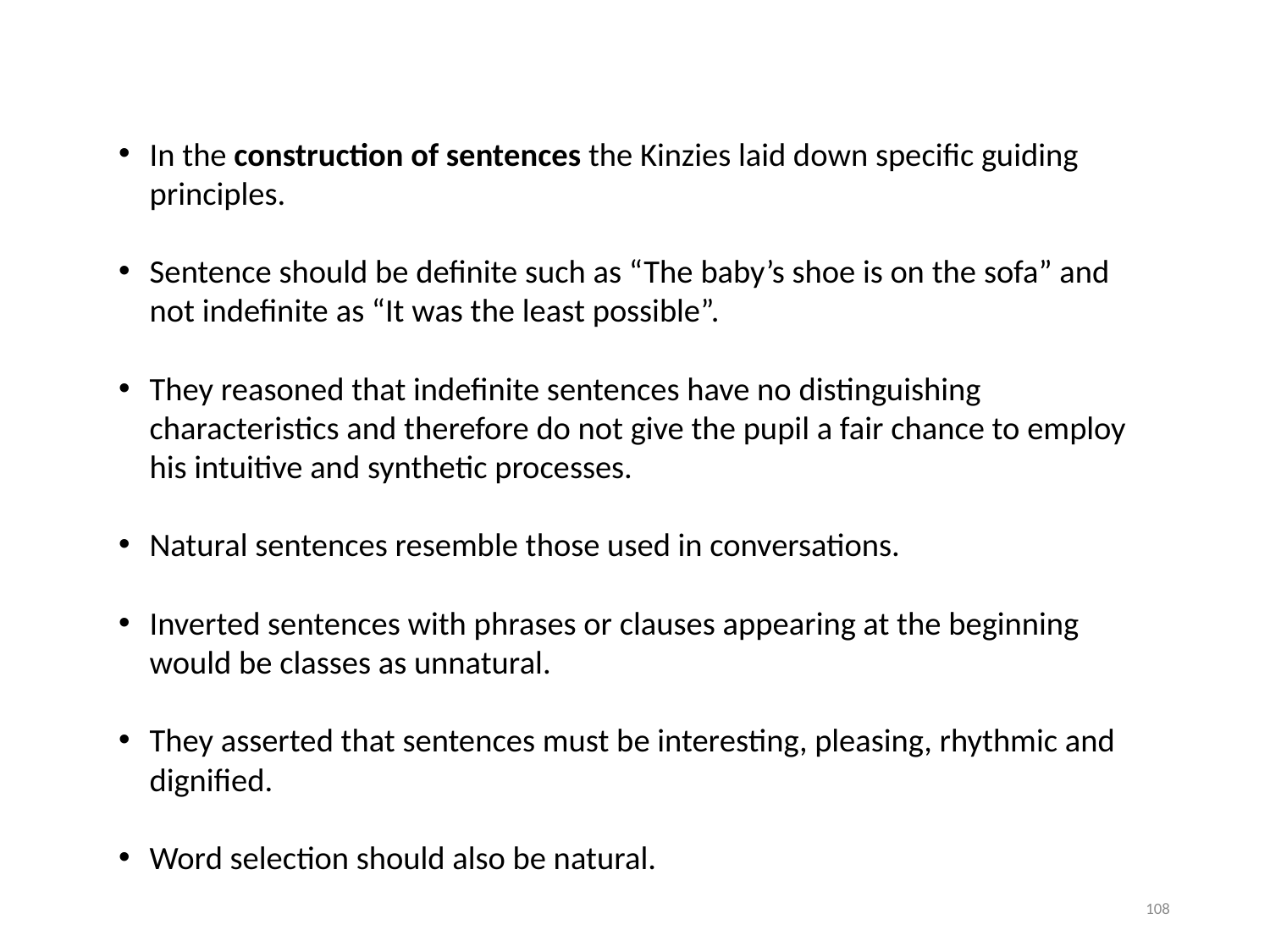

In the construction of sentences the Kinzies laid down specific guiding principles.

Sentence should be definite such as “The baby’s shoe is on the sofa” and not indefinite as “It was the least possible”.

They reasoned that indefinite sentences have no distinguishing characteristics and therefore do not give the pupil a fair chance to employ his intuitive and synthetic processes.

Natural sentences resemble those used in conversations.

Inverted sentences with phrases or clauses appearing at the beginning would be classes as unnatural.

They asserted that sentences must be interesting, pleasing, rhythmic and dignified.

Word selection should also be natural.
108